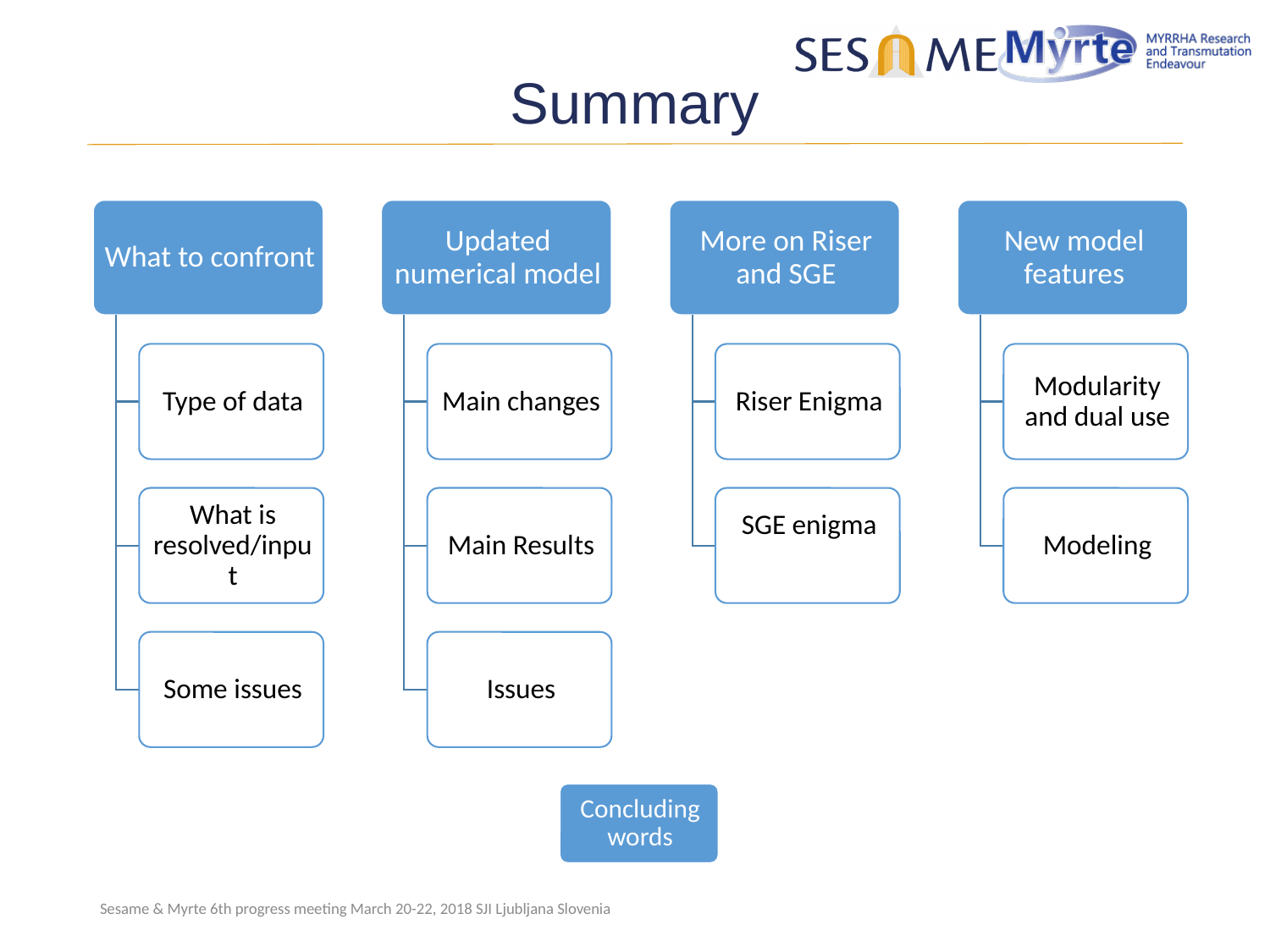

# Summary
What to confront
Type of data
What is resolved/input
Some issues
Updated numerical model
Main changes
Main Results
Issues
More on Riser and SGE
Riser Enigma
SGE enigma

New model features
Modularity and dual use
Modeling
Concluding words
Sesame & Myrte 6th progress meeting March 20-22, 2018 SJI Ljubljana Slovenia